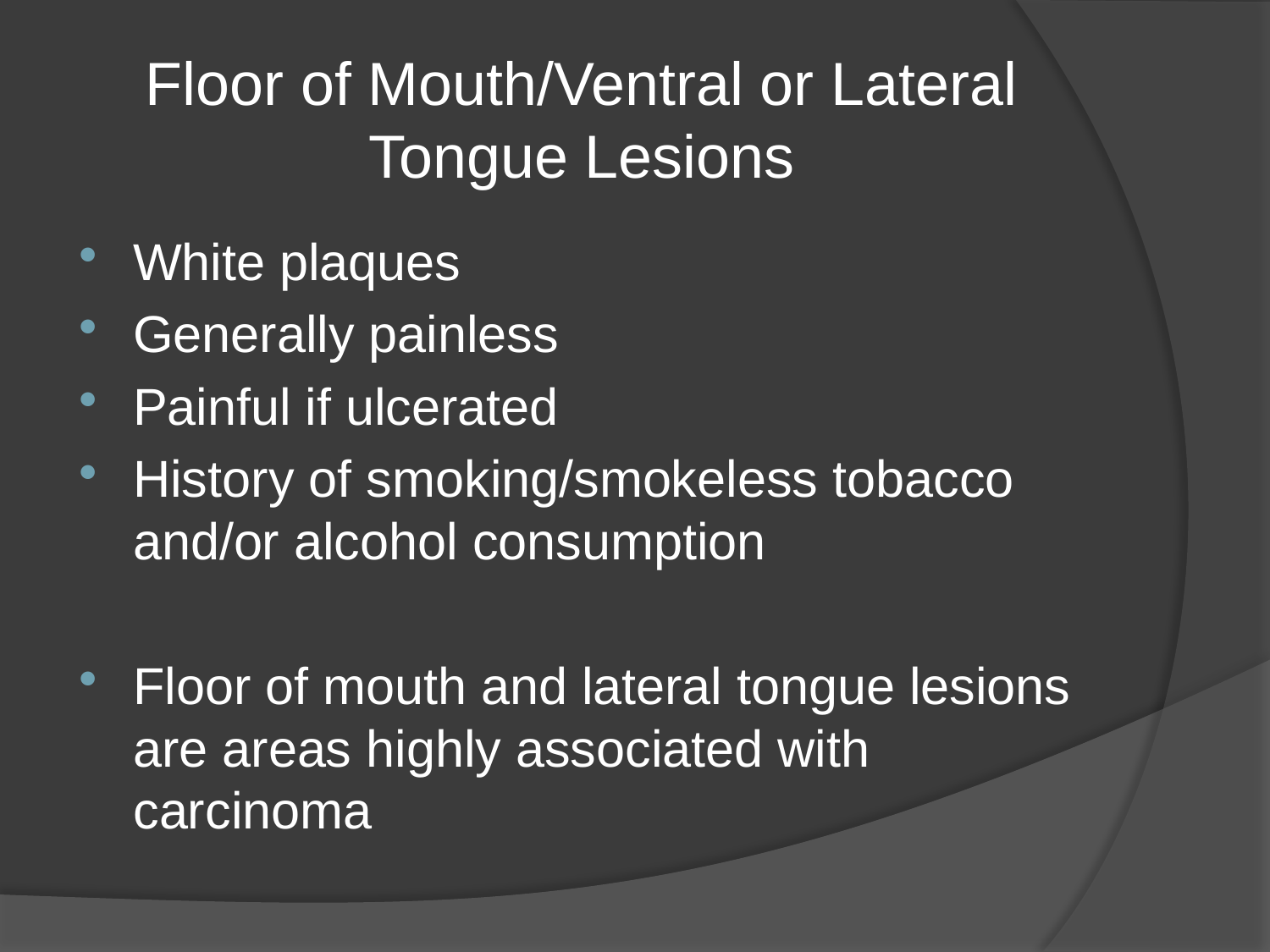

# Floor of Mouth/Ventral or Lateral Tongue Lesions
White plaques
Generally painless
Painful if ulcerated
History of smoking/smokeless tobacco and/or alcohol consumption

Floor of mouth and lateral tongue lesions are areas highly associated with carcinoma